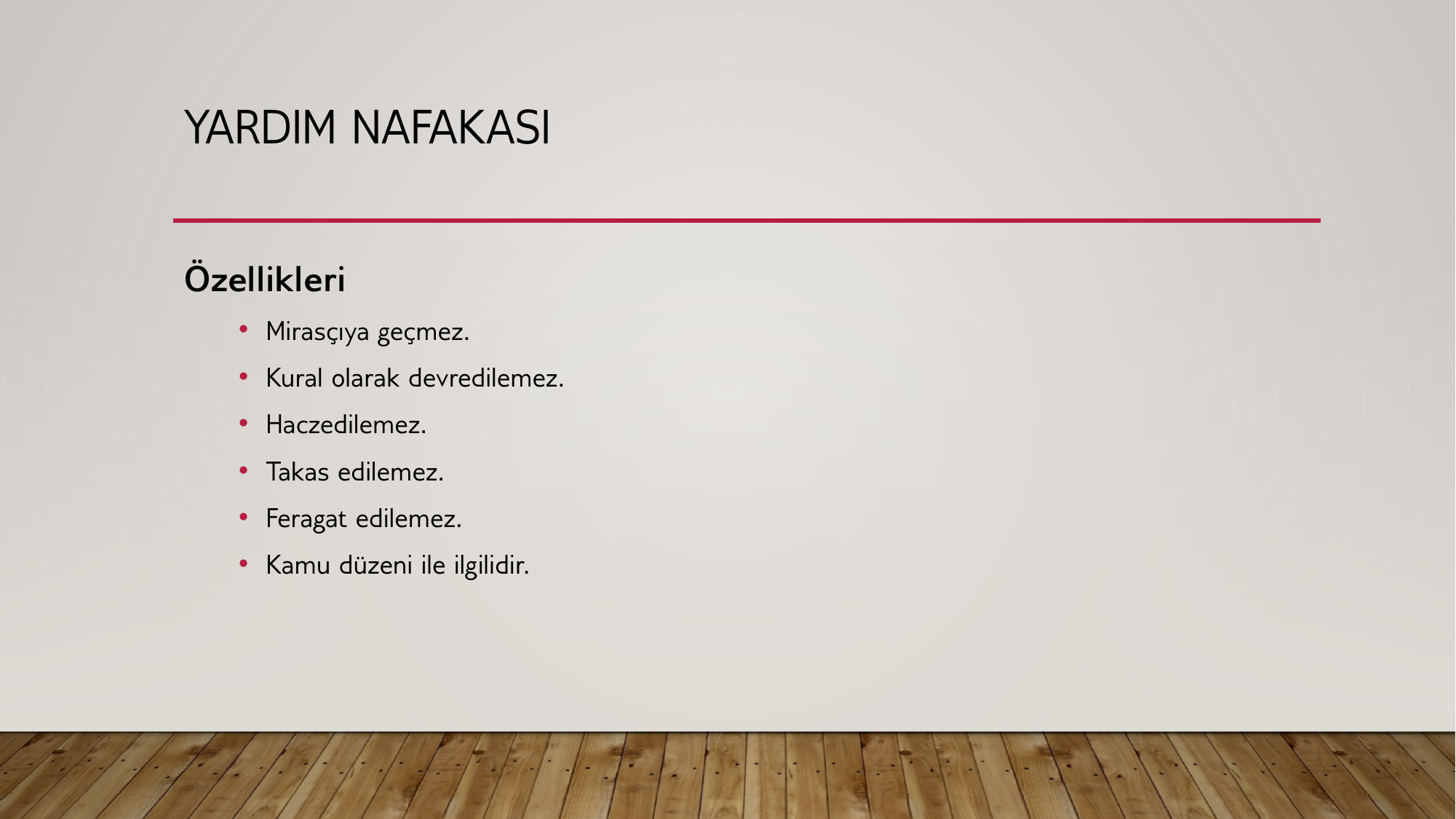

# Yardım nafakası
Özellikleri
Mirasçıya geçmez.
Kural olarak devredilemez.
Haczedilemez.
Takas edilemez.
Feragat edilemez.
Kamu düzeni ile ilgilidir.